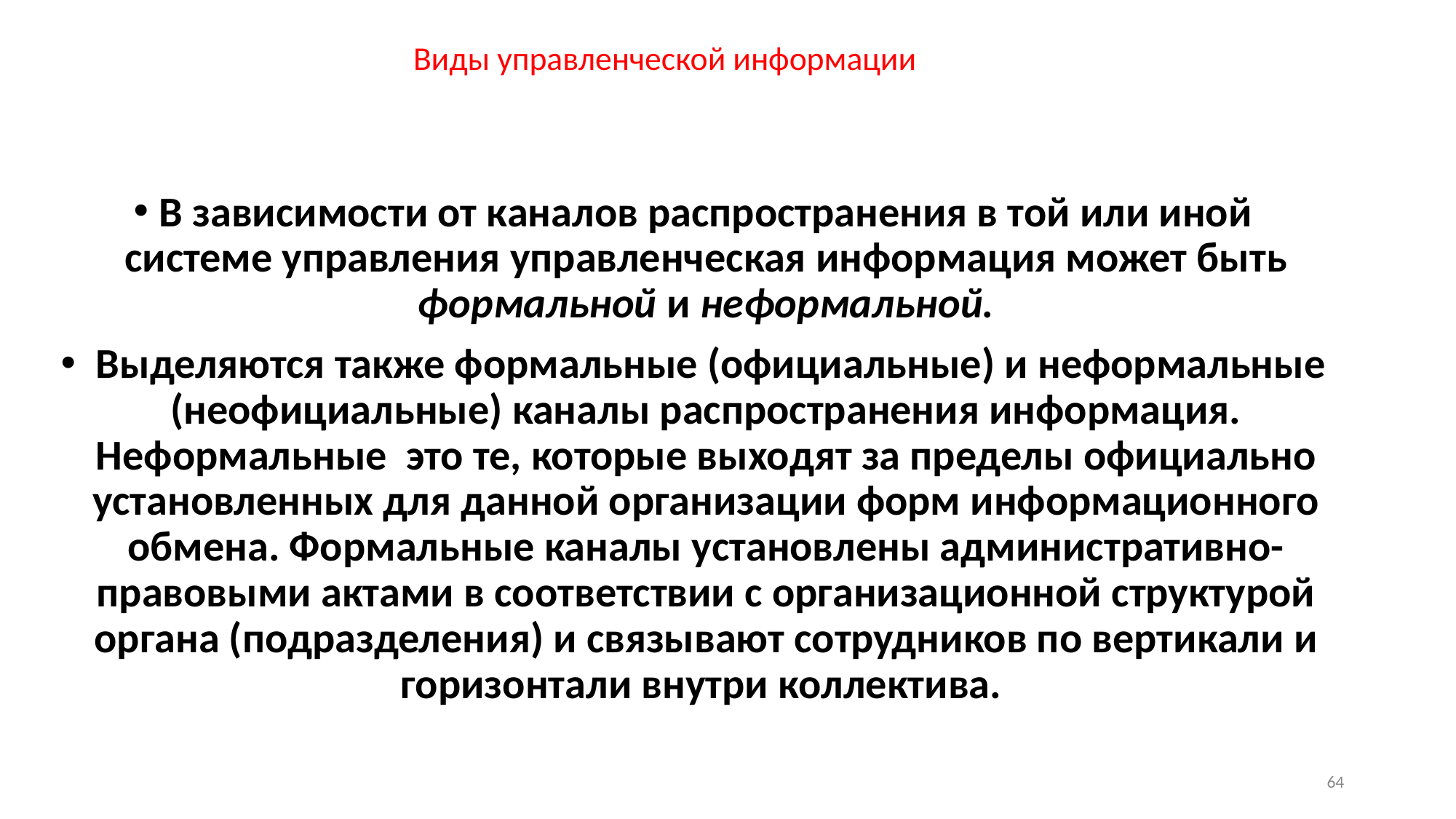

# Виды управленческой информации

В зависимости от каналов распространения в той или иной системе управления управленческая информация может быть формальной и неформальной.
 Выделяются также формальные (официальные) и неформальные (неофициальные) каналы распространения информация. Неформальные  это те, которые выходят за пределы официально установленных для данной организации форм информационного обмена. Формальные каналы установлены административно-правовыми актами в соответствии с организационной структурой органа (подразделения) и связывают сотрудников по вертикали и горизонтали внутри коллектива.
64